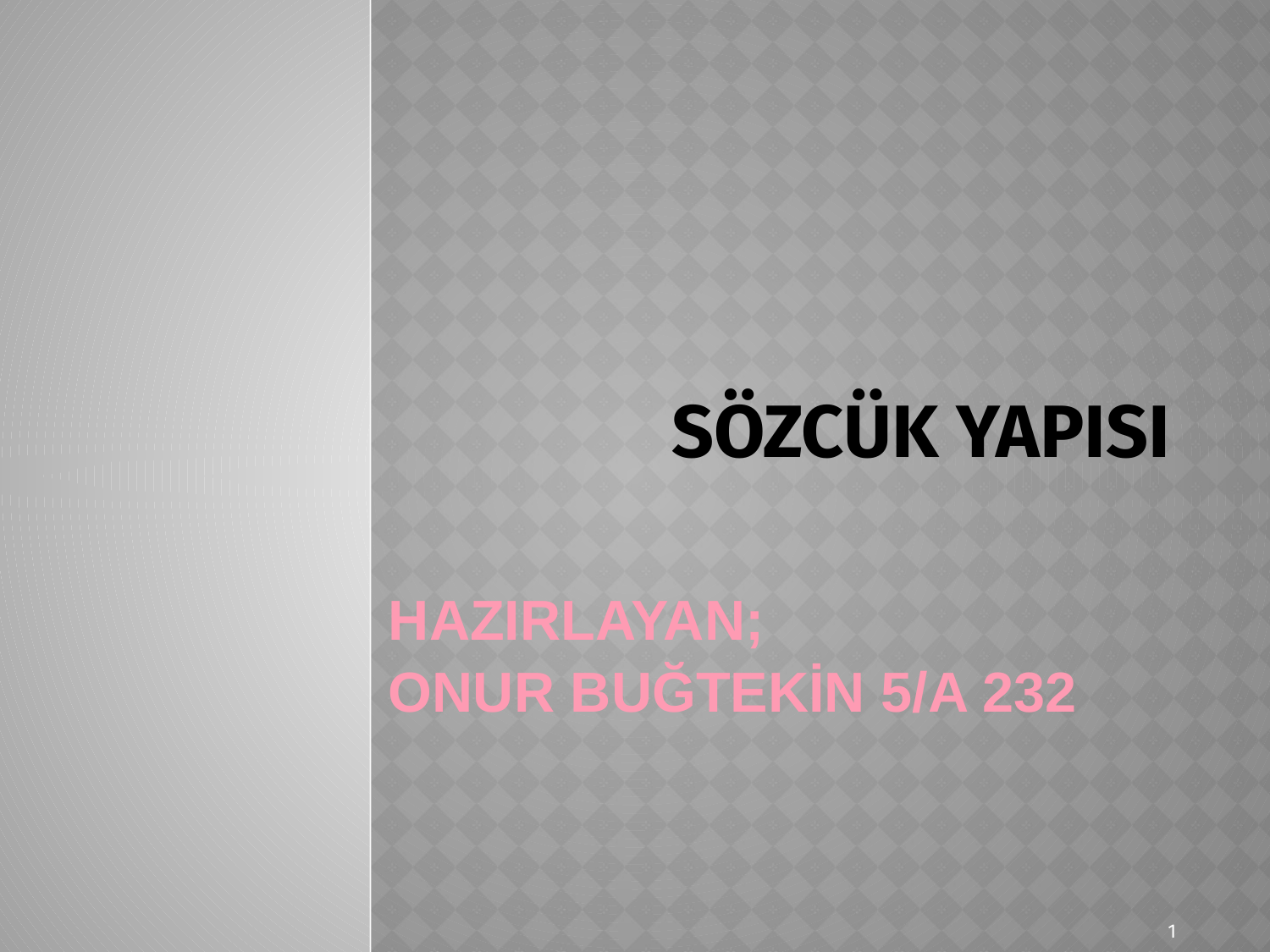

# SÖZCÜK YAPISI
HAZIRLAYAN;
ONUR BUĞTEKİN 5/A 232
1